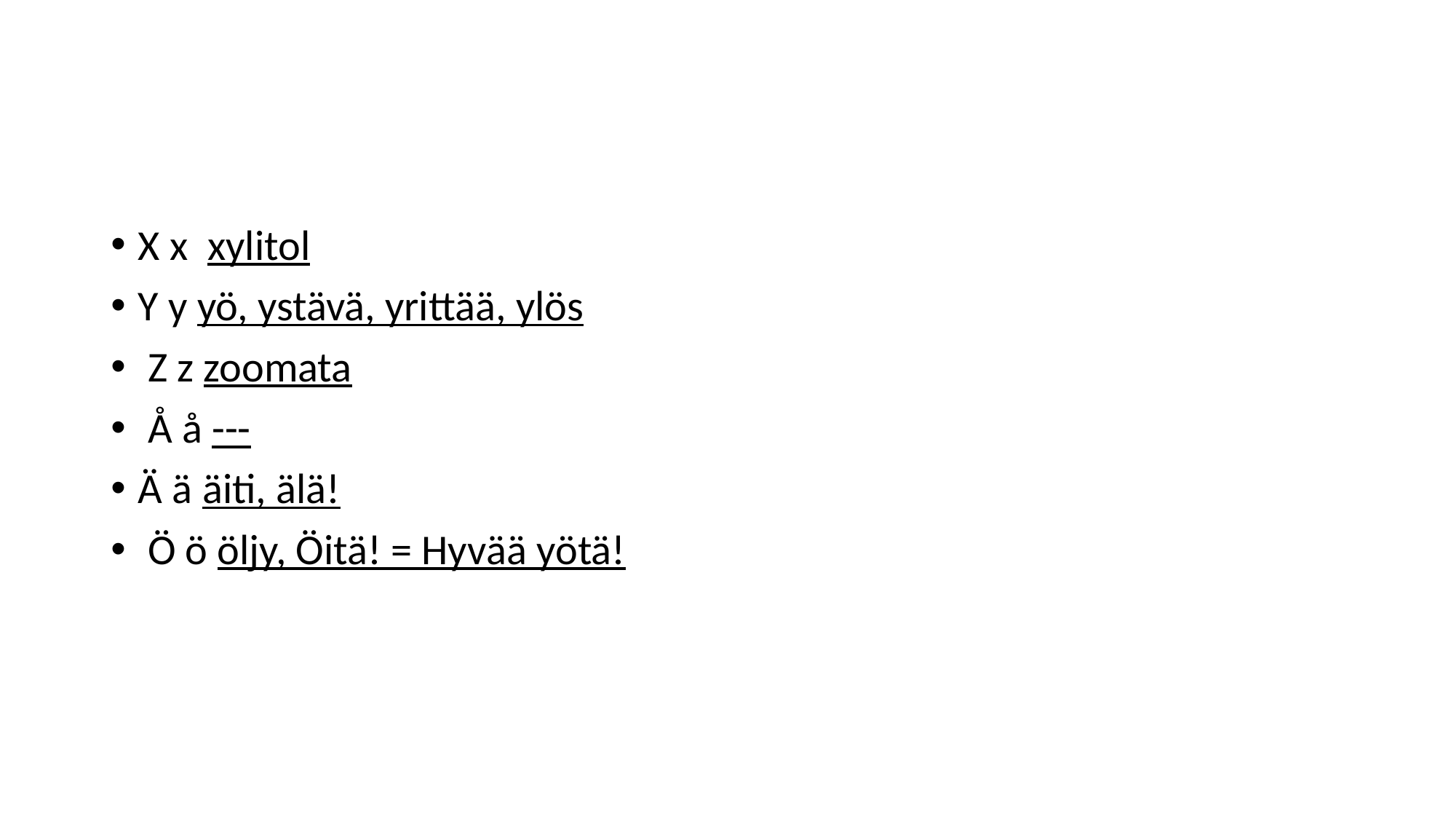

#
X x  xylitol
Y y yö, ystävä, yrittää, ylös
 Z z zoomata
 Å å ---
Ä ä äiti, älä!
 Ö ö öljy, Öitä! = Hyvää yötä!